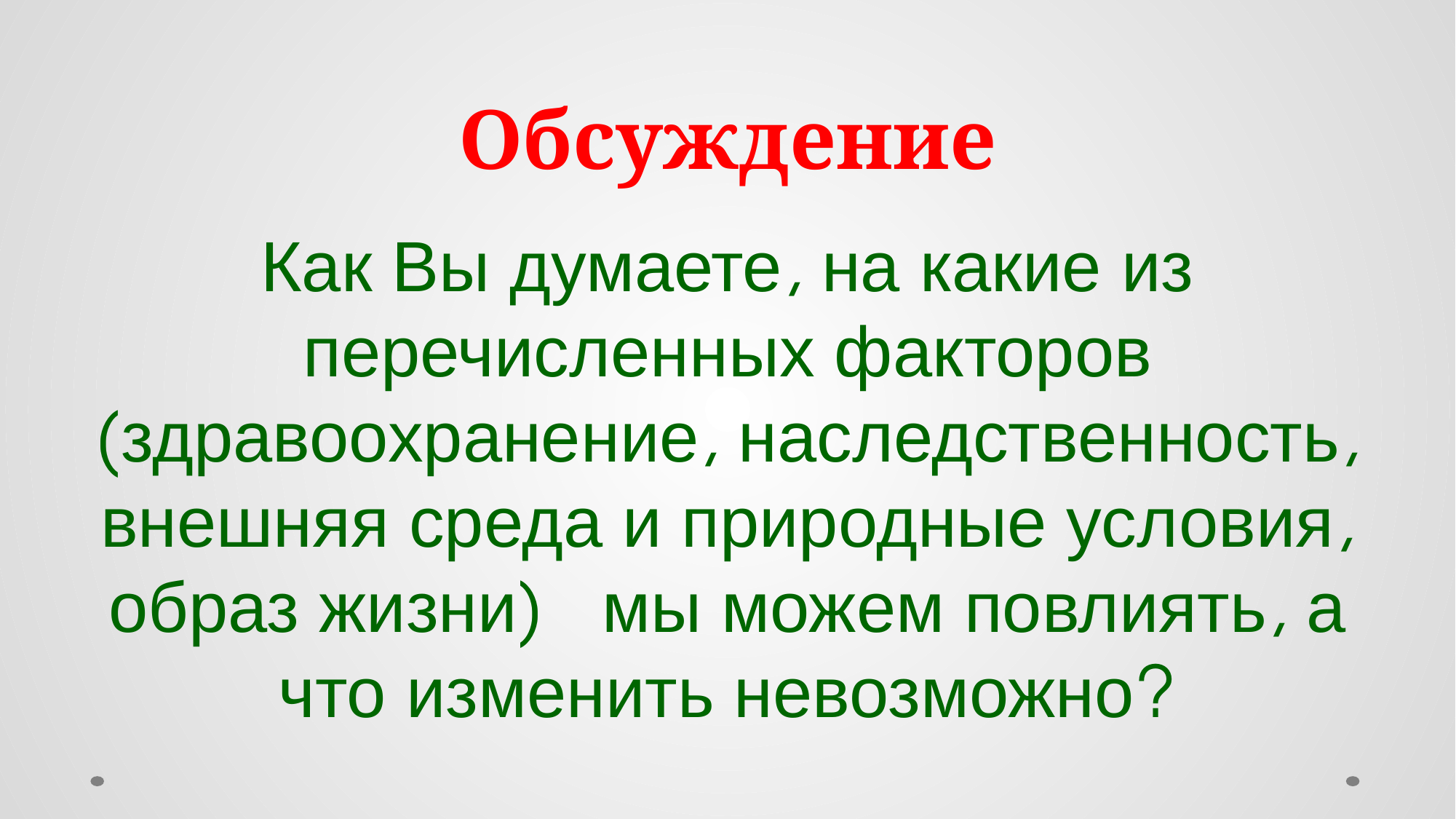

# Обсуждение
Как Вы думаете, на какие из перечисленных факторов (здравоохранение, наследственность, внешняя среда и природные условия, образ жизни)   мы можем повлиять, а что изменить невозможно?